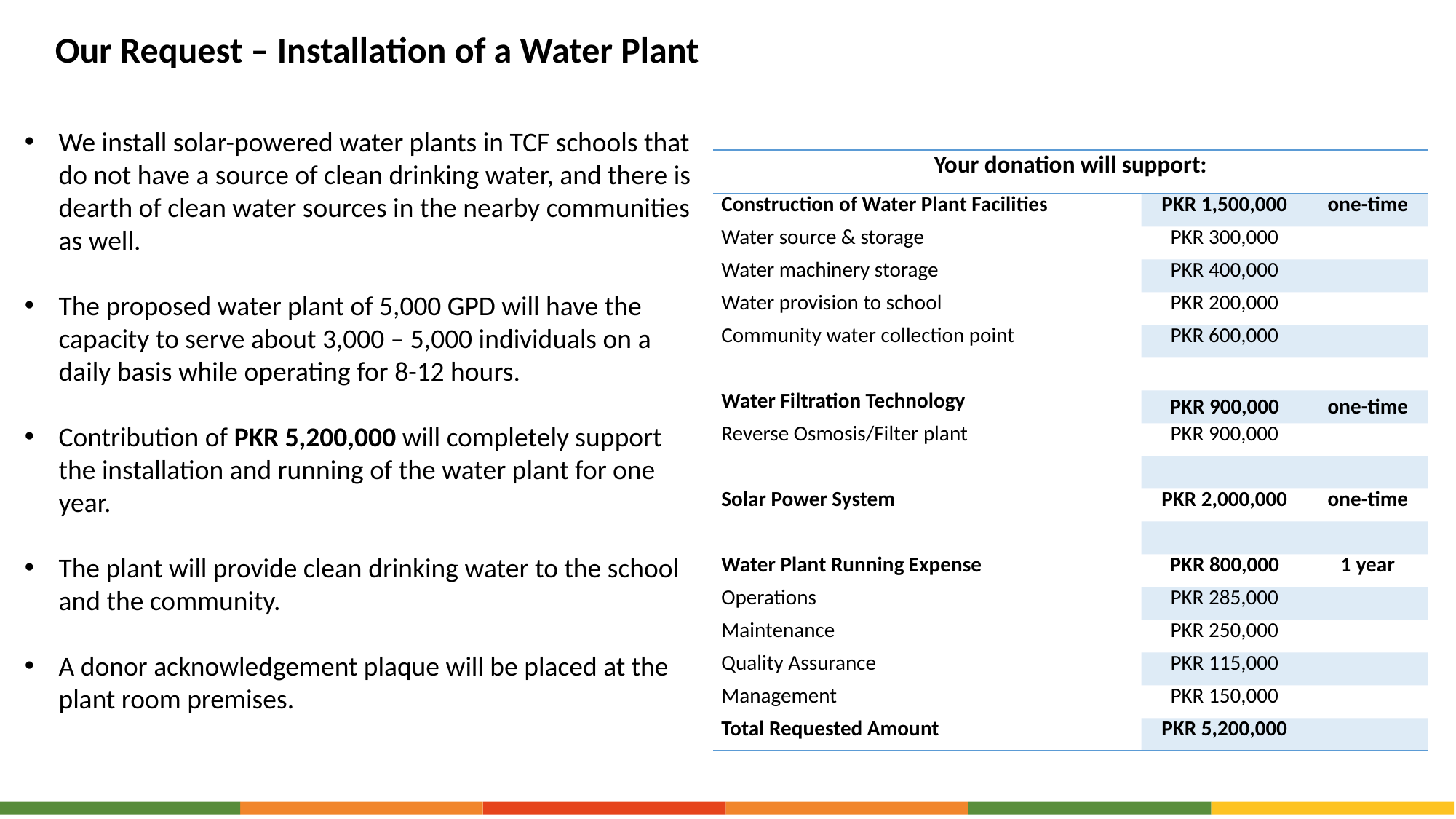

Our Request – Installation of a Water Plant
We install solar-powered water plants in TCF schools that do not have a source of clean drinking water, and there is dearth of clean water sources in the nearby communities as well.

The proposed water plant of 5,000 GPD will have the capacity to serve about 3,000 – 5,000 individuals on a daily basis while operating for 8-12 hours.

Contribution of PKR 5,200,000 will completely support the installation and running of the water plant for one year.

The plant will provide clean drinking water to the school and the community.

A donor acknowledgement plaque will be placed at the plant room premises.

| Your donation will support: |  |  |
| --- | --- | --- |
| Construction of Water Plant Facilities | PKR 1,500,000 | one-time |
| Water source & storage | PKR 300,000 |  |
| Water machinery storage | PKR 400,000 |  |
| Water provision to school | PKR 200,000 |  |
| Community water collection point | PKR 600,000 |  |
|  |  |  |
| Water Filtration Technology | PKR 900,000 | one-time |
| Reverse Osmosis/Filter plant | PKR 900,000 |  |
|  |  |  |
| Solar Power System | PKR 2,000,000 | one-time |
|  |  |  |
| Water Plant Running Expense | PKR 800,000 | 1 year |
| Operations | PKR 285,000 |  |
| Maintenance | PKR 250,000 |  |
| Quality Assurance | PKR 115,000 |  |
| Management | PKR 150,000 |  |
| Total Requested Amount | PKR 5,200,000 |  |